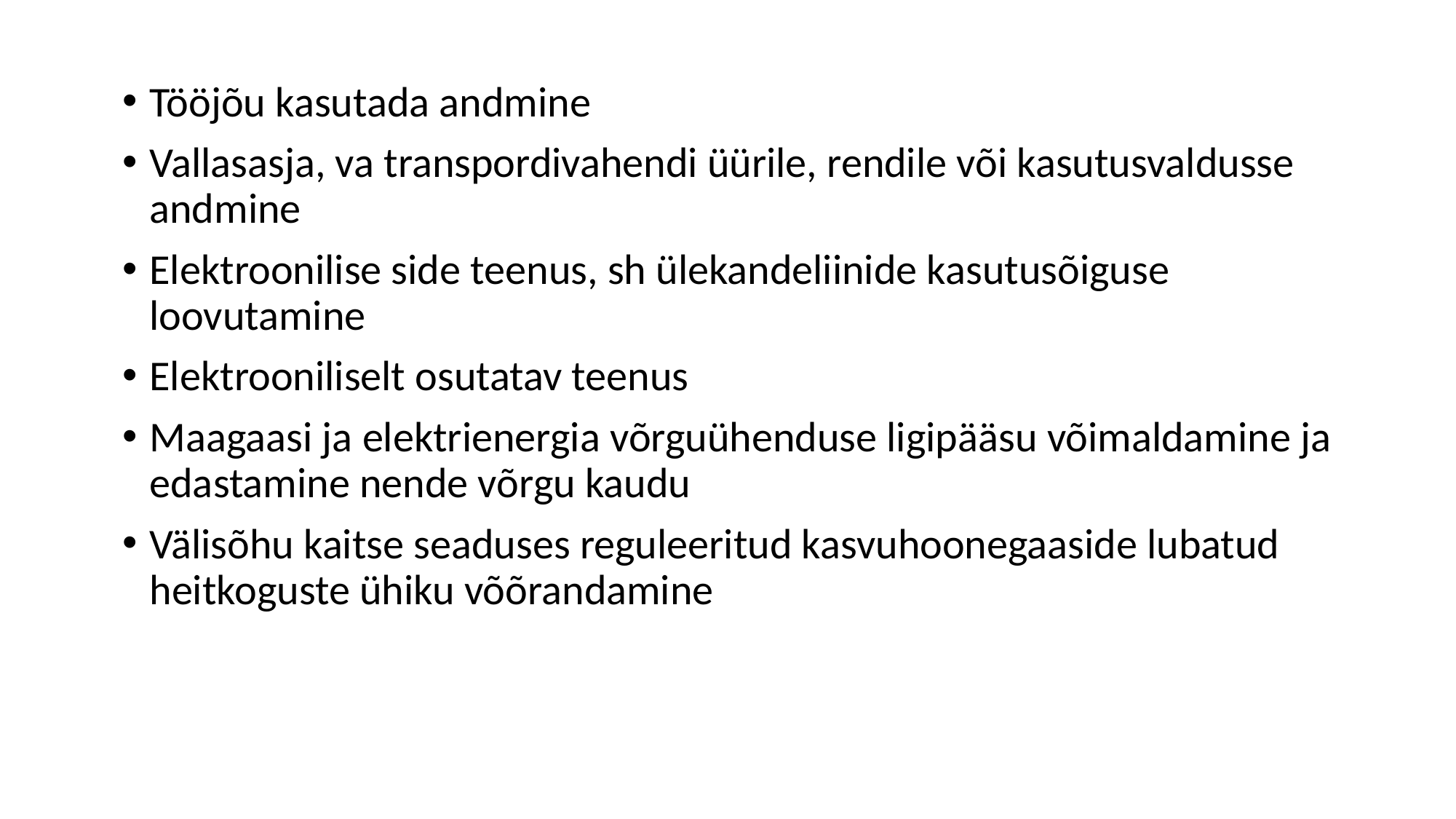

Tööjõu kasutada andmine
Vallasasja, va transpordivahendi üürile, rendile või kasutusvaldusse andmine
Elektroonilise side teenus, sh ülekandeliinide kasutusõiguse loovutamine
Elektrooniliselt osutatav teenus
Maagaasi ja elektrienergia võrguühenduse ligipääsu võimaldamine ja edastamine nende võrgu kaudu
Välisõhu kaitse seaduses reguleeritud kasvuhoonegaaside lubatud heitkoguste ühiku võõrandamine